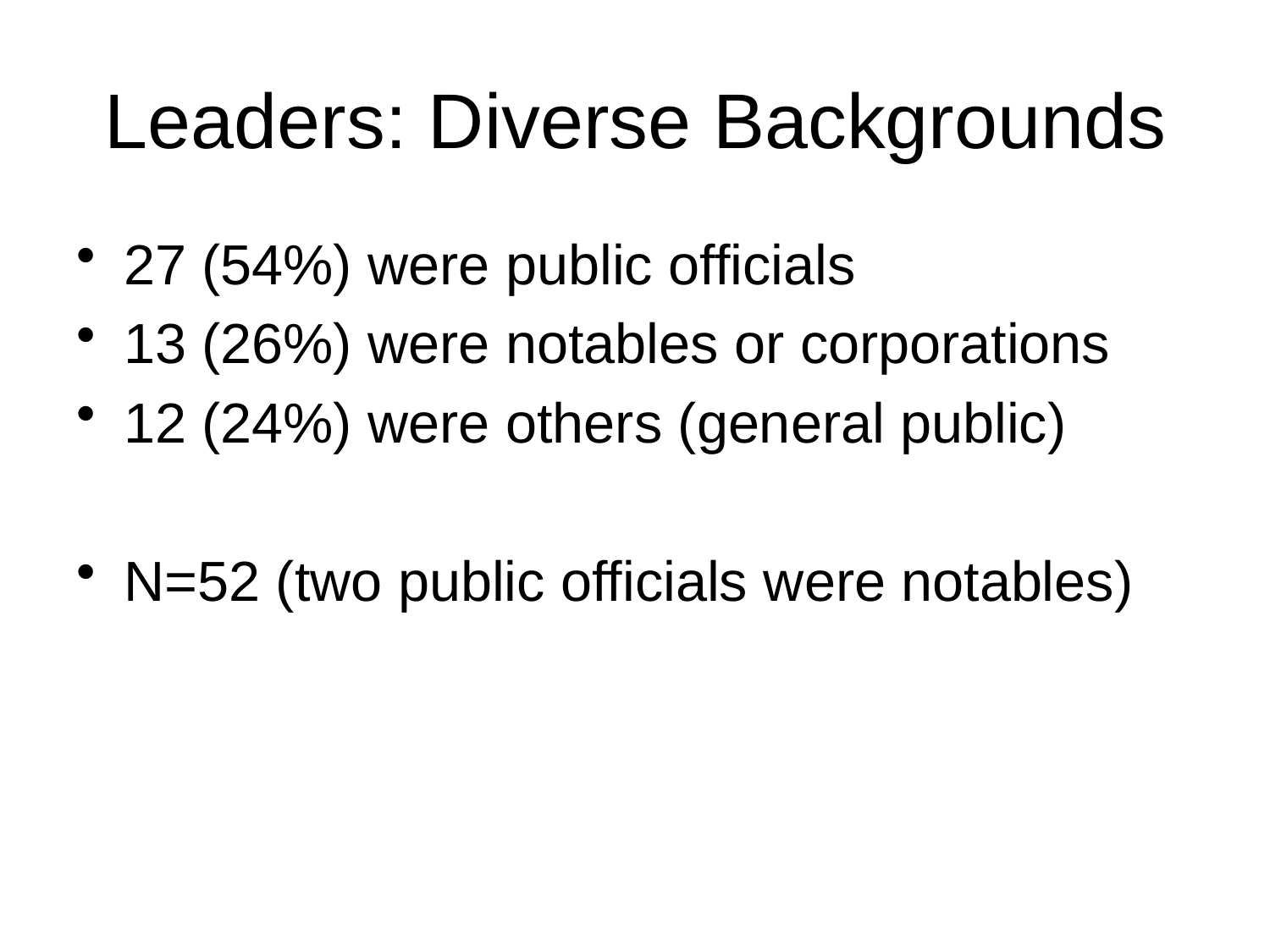

# Leaders: Diverse Backgrounds
27 (54%) were public officials
13 (26%) were notables or corporations
12 (24%) were others (general public)

N=52 (two public officials were notables)